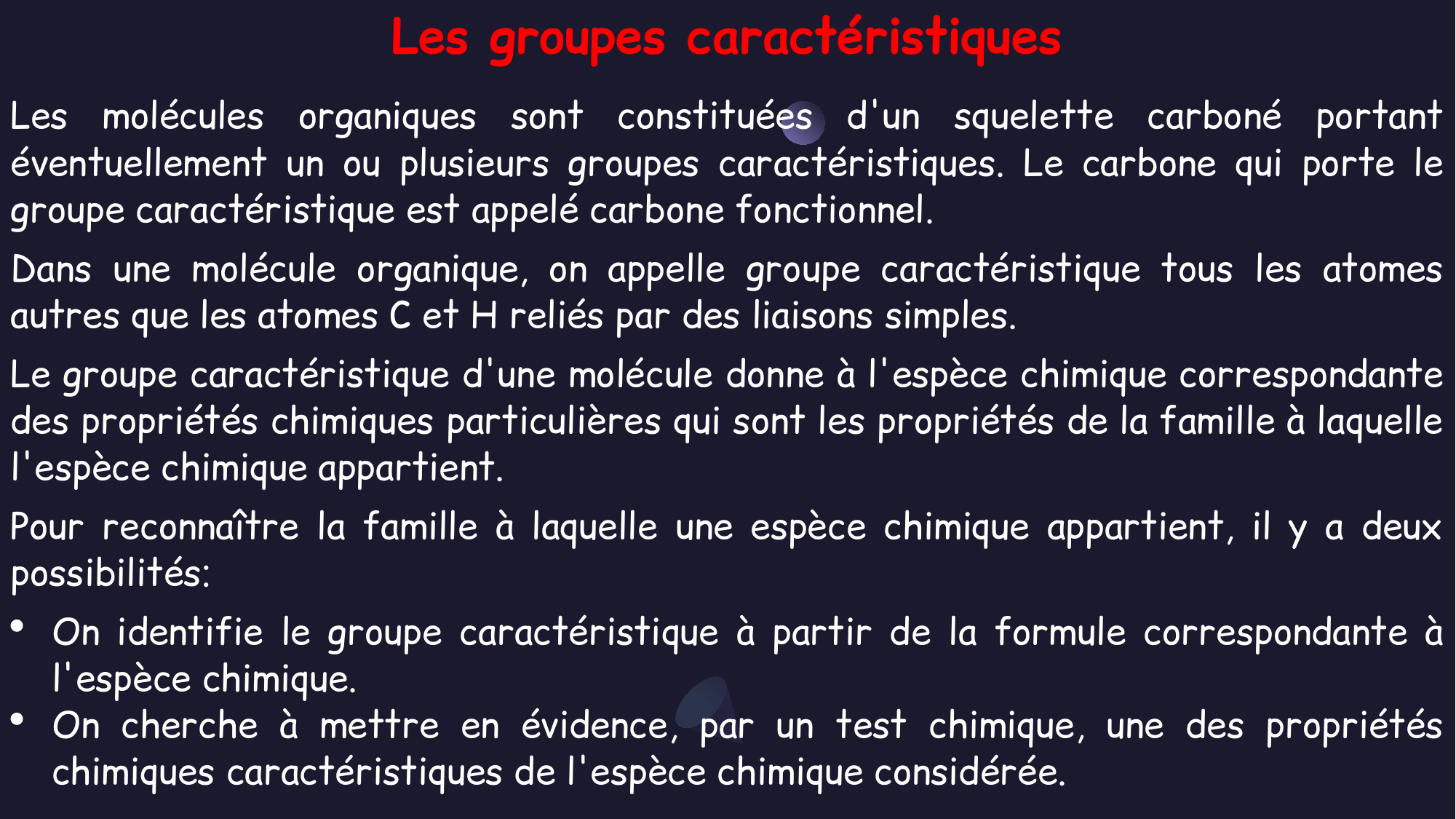

Les groupes caractéristiques
Les molécules organiques sont constituées d'un squelette carboné portant éventuellement un ou plusieurs groupes caractéristiques. Le carbone qui porte le groupe caractéristique est appelé carbone fonctionnel.
Dans une molécule organique, on appelle groupe caractéristique tous les atomes autres que les atomes C et H reliés par des liaisons simples.
Le groupe caractéristique d'une molécule donne à l'espèce chimique correspondante des propriétés chimiques particulières qui sont les propriétés de la famille à laquelle l'espèce chimique appartient.
Pour reconnaître la famille à laquelle une espèce chimique appartient, il y a deux possibilités:
On identifie le groupe caractéristique à partir de la formule correspondante à l'espèce chimique.
On cherche à mettre en évidence, par un test chimique, une des propriétés chimiques caractéristiques de l'espèce chimique considérée.